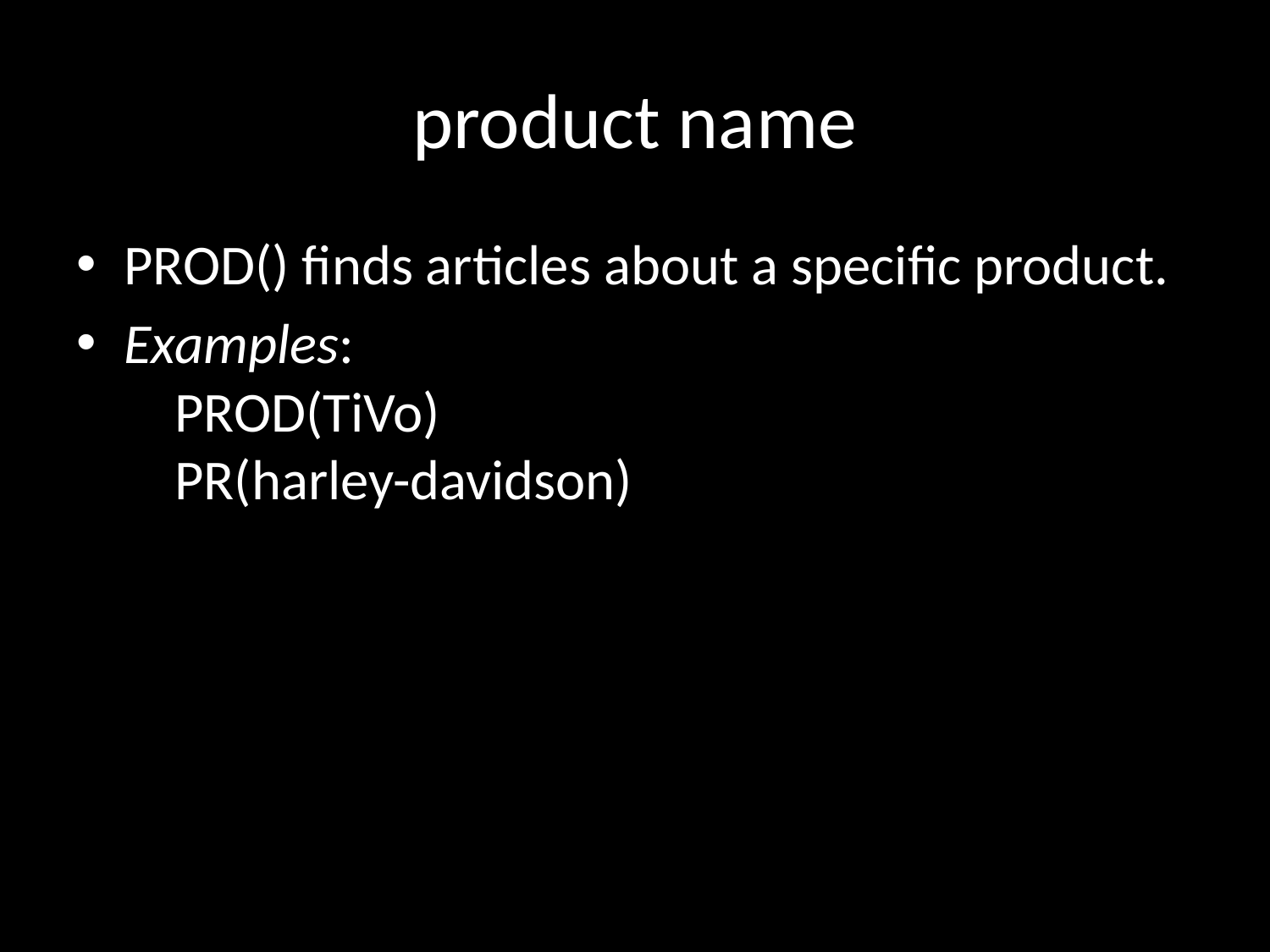

# product name
PROD() finds articles about a specific product.
Examples:
    PROD(TiVo)
    PR(harley-davidson)